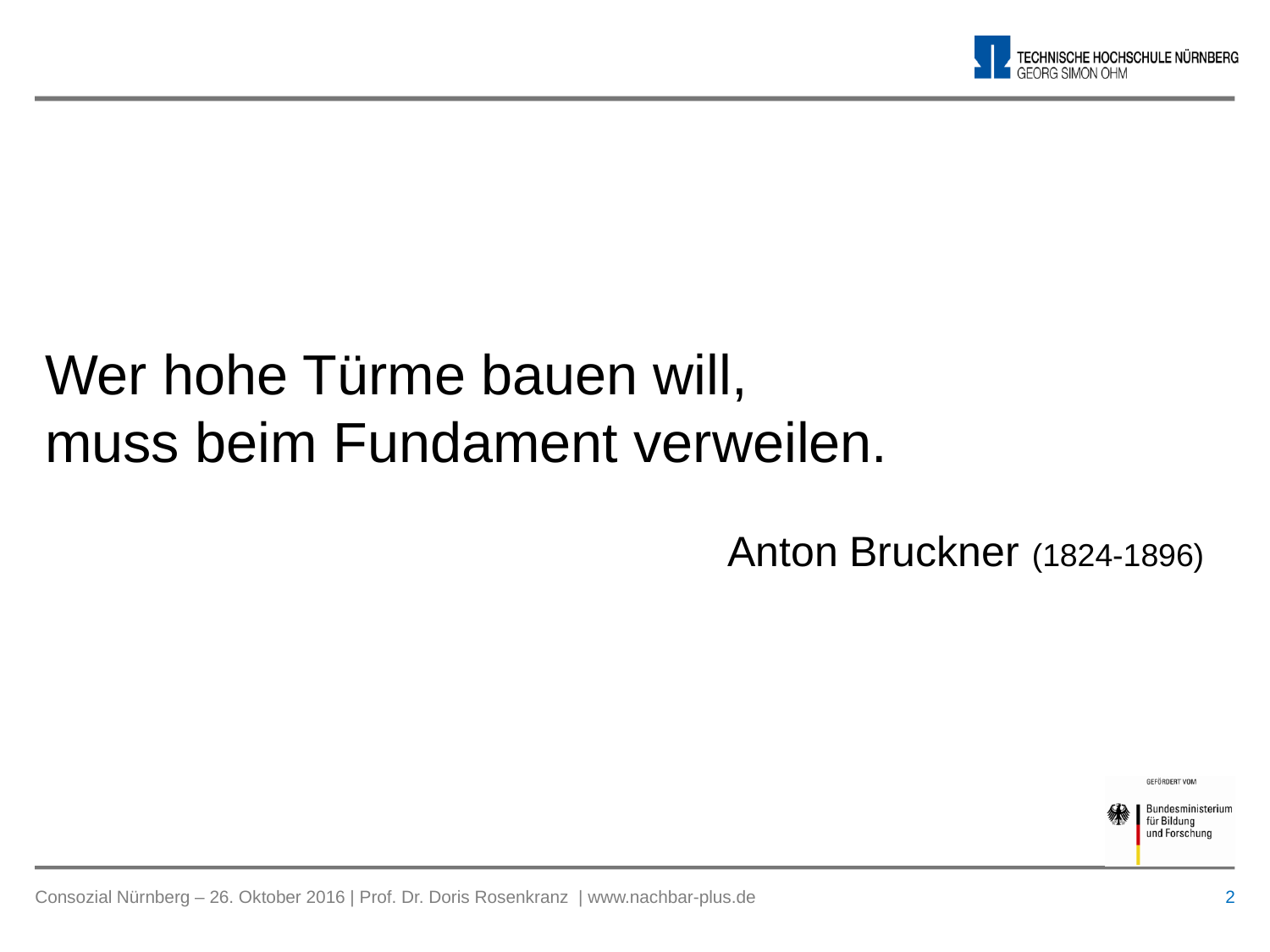

# Wer hohe Türme bauen will, muss beim Fundament verweilen. Anton Bruckner (1824-1896)
  2
Consozial Nürnberg – 26. Oktober 2016 | Prof. Dr. Doris Rosenkranz  | www.nachbar-plus.de